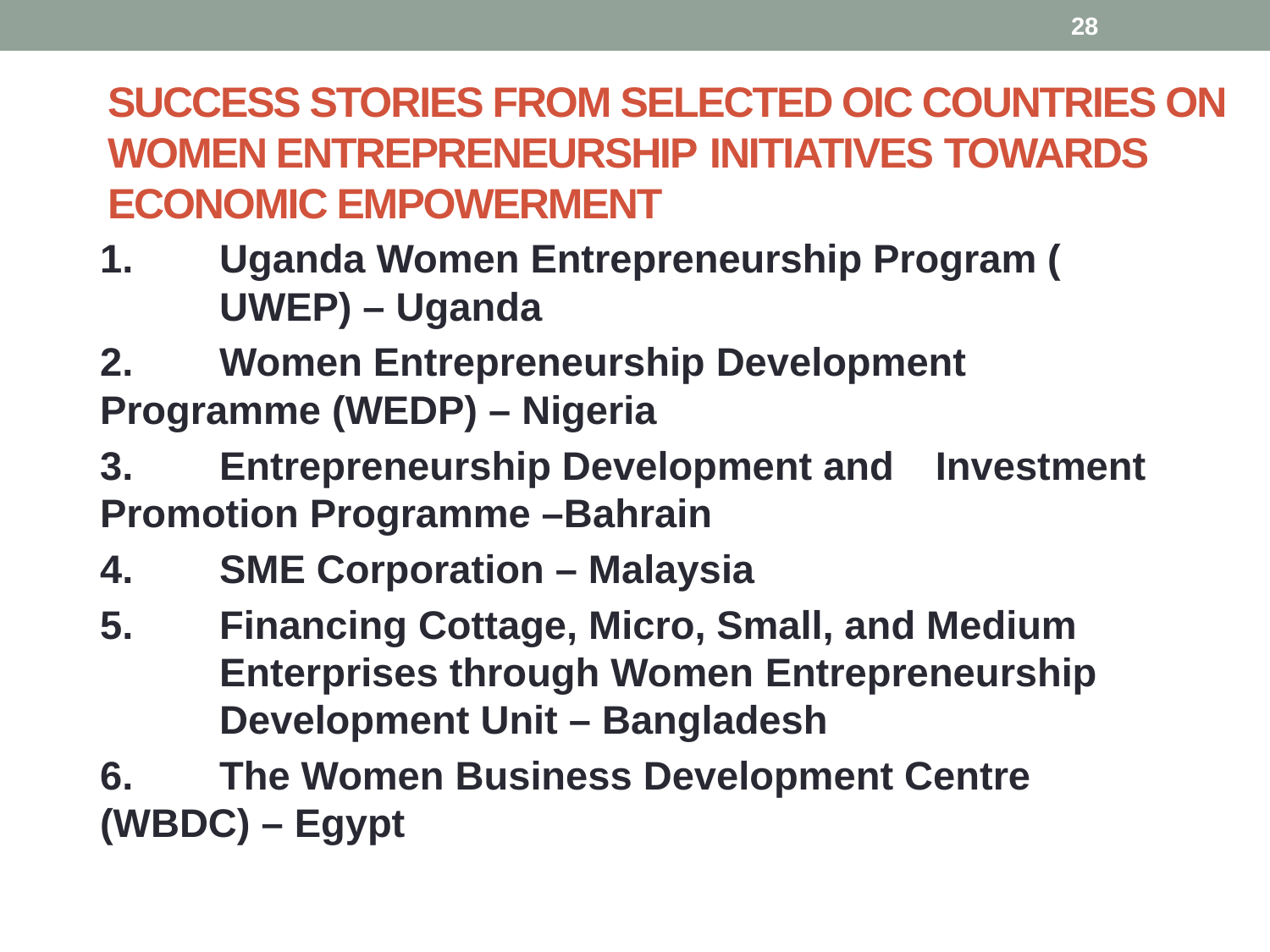

28
# SUCCESS STORIES FROM SELECTED OIC COUNTRIES ON WOMEN ENTREPRENEURSHIP INITIATIVES TOWARDS ECONOMIC EMPOWERMENT
1.	Uganda Women Entrepreneurship Program (	UWEP) – Uganda
2.	Women Entrepreneurship Development 	Programme (WEDP) – Nigeria
3.	Entrepreneurship Development and 	Investment Promotion Programme –Bahrain
4.	SME Corporation – Malaysia
5.	Financing Cottage, Micro, Small, and Medium 	Enterprises through Women Entrepreneurship 	Development Unit – Bangladesh
6.	The Women Business Development Centre 	(WBDC) – Egypt